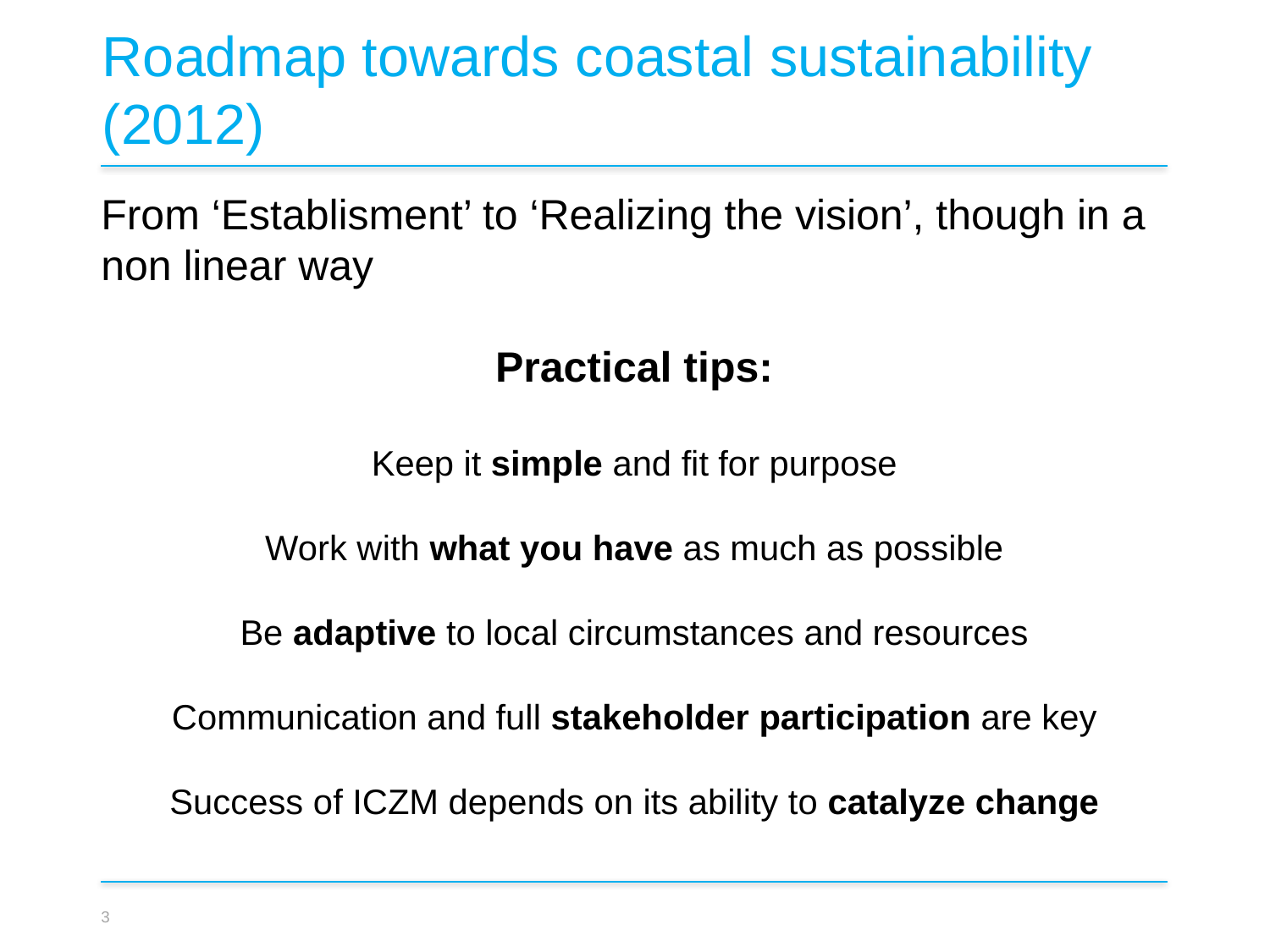

Roadmap towards coastal sustainability (2012)
From ‘Establisment’ to ‘Realizing the vision’, though in a non linear way

Practical tips:

Keep it simple and fit for purpose

Work with what you have as much as possible

Be adaptive to local circumstances and resources

Communication and full stakeholder participation are key

Success of ICZM depends on its ability to catalyze change

3